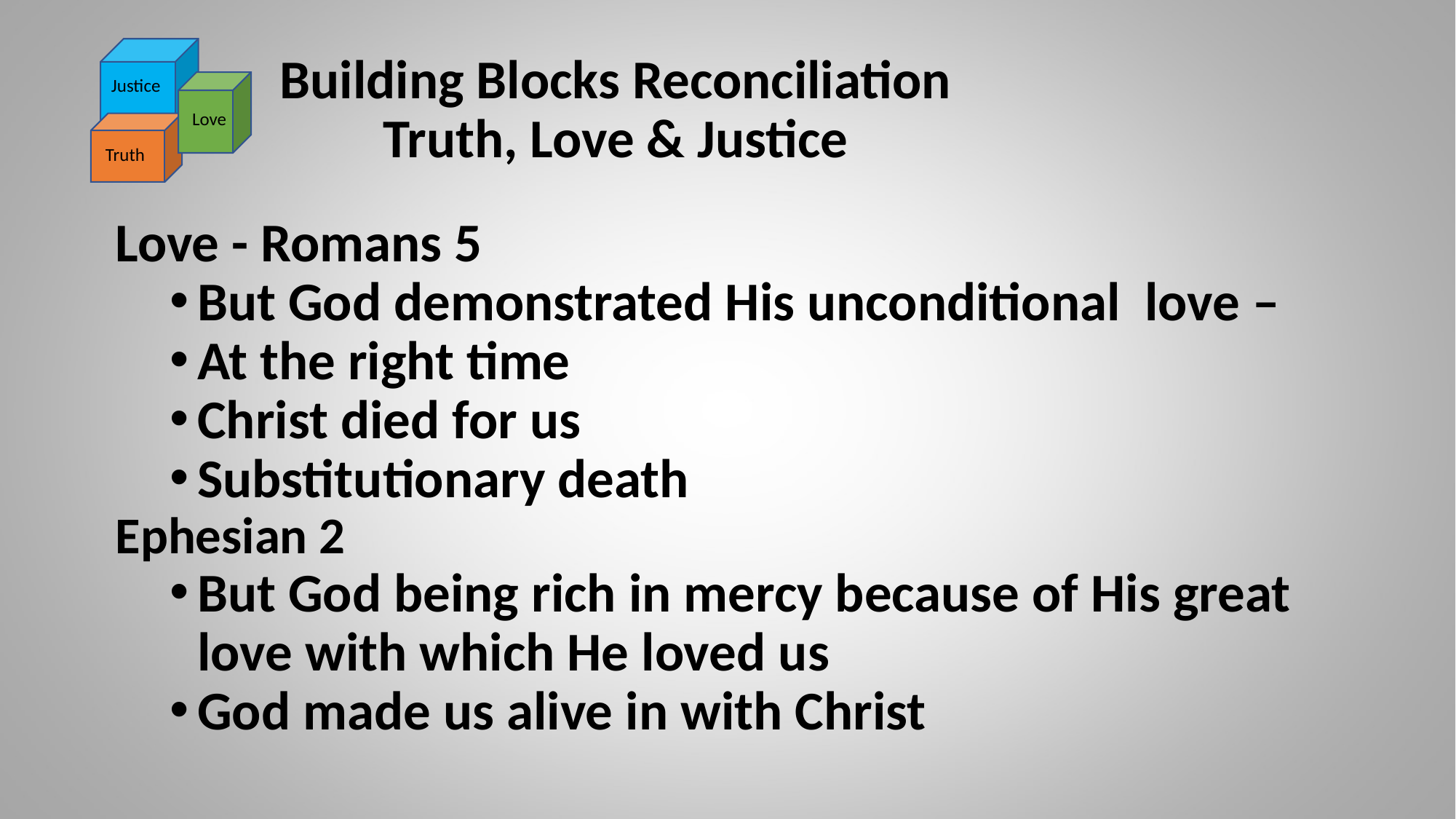

# Building Blocks Reconciliation Truth, Love & Justice

Justice

Love

Truth
Love - Romans 5
But God demonstrated His unconditional  love –
At the right time
Christ died for us
Substitutionary death
Ephesian 2
But God being rich in mercy because of His great love with which He loved us
God made us alive in with Christ